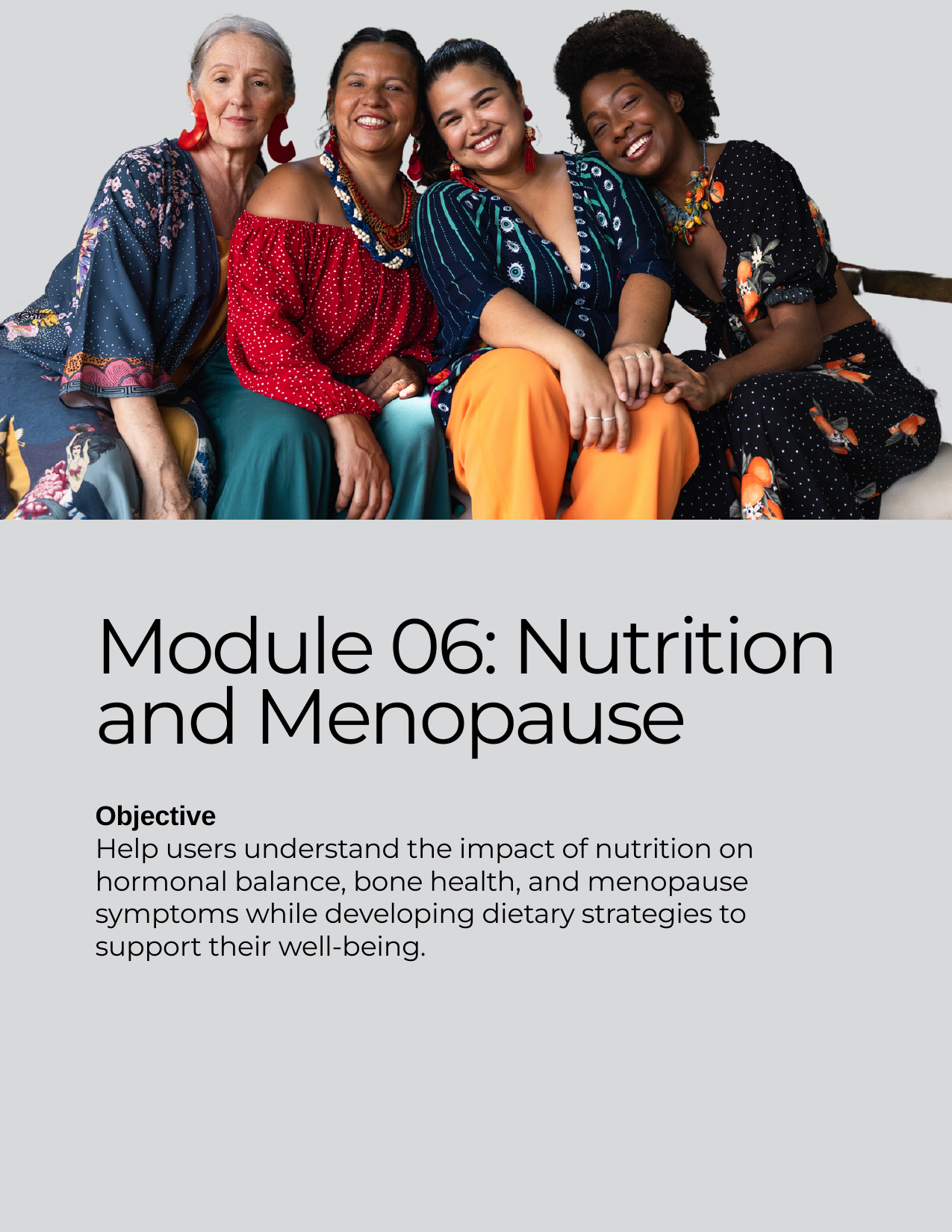

Module 06: Nutrition and Menopause
Objective
Help users understand the impact of nutrition on hormonal balance, bone health, and menopause symptoms while developing dietary strategies to support their well-being.